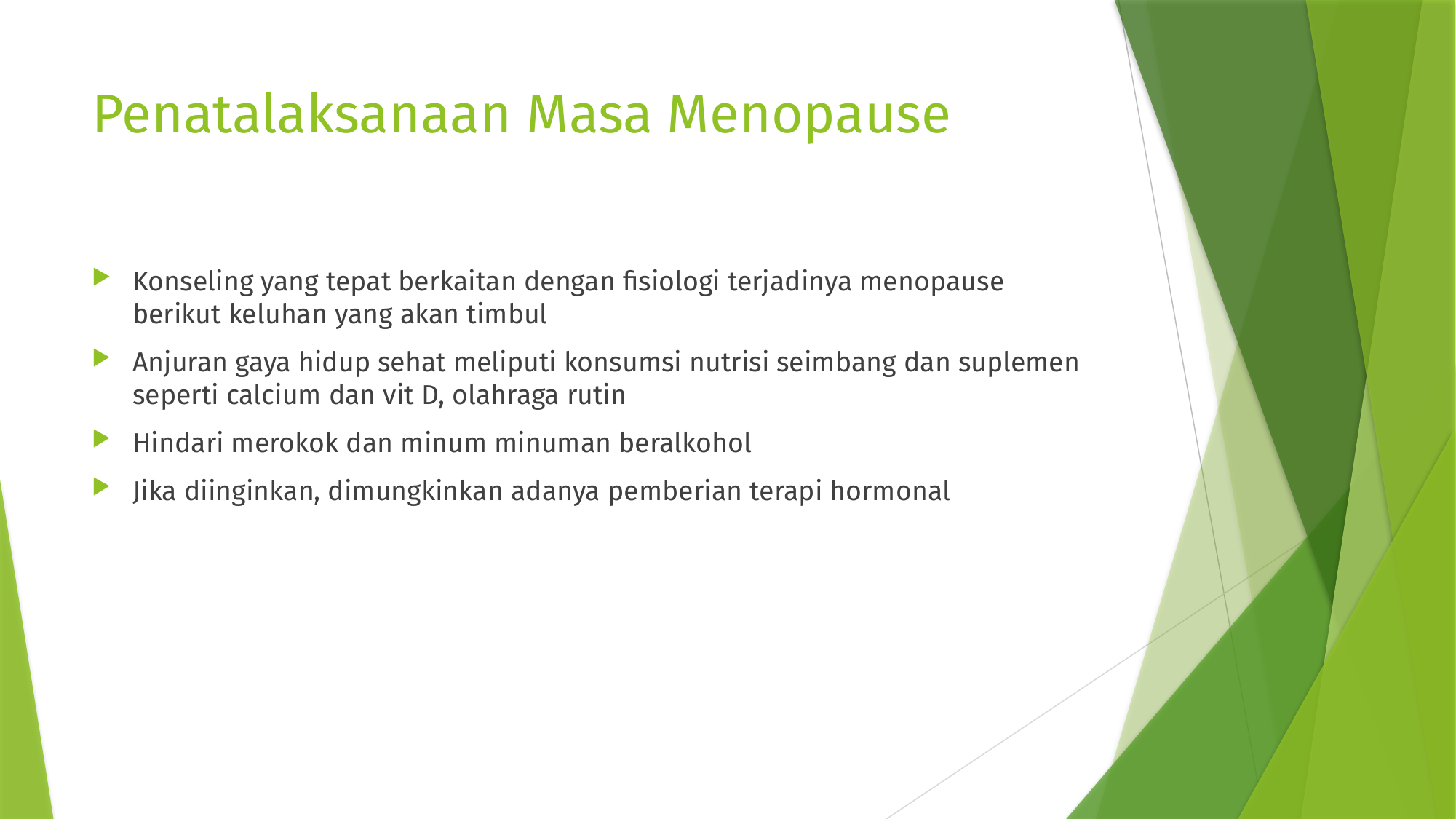

# Penatalaksanaan Masa Menopause
Konseling yang tepat berkaitan dengan fisiologi terjadinya menopause berikut keluhan yang akan timbul
Anjuran gaya hidup sehat meliputi konsumsi nutrisi seimbang dan suplemen seperti calcium dan vit D, olahraga rutin
Hindari merokok dan minum minuman beralkohol
Jika diinginkan, dimungkinkan adanya pemberian terapi hormonal